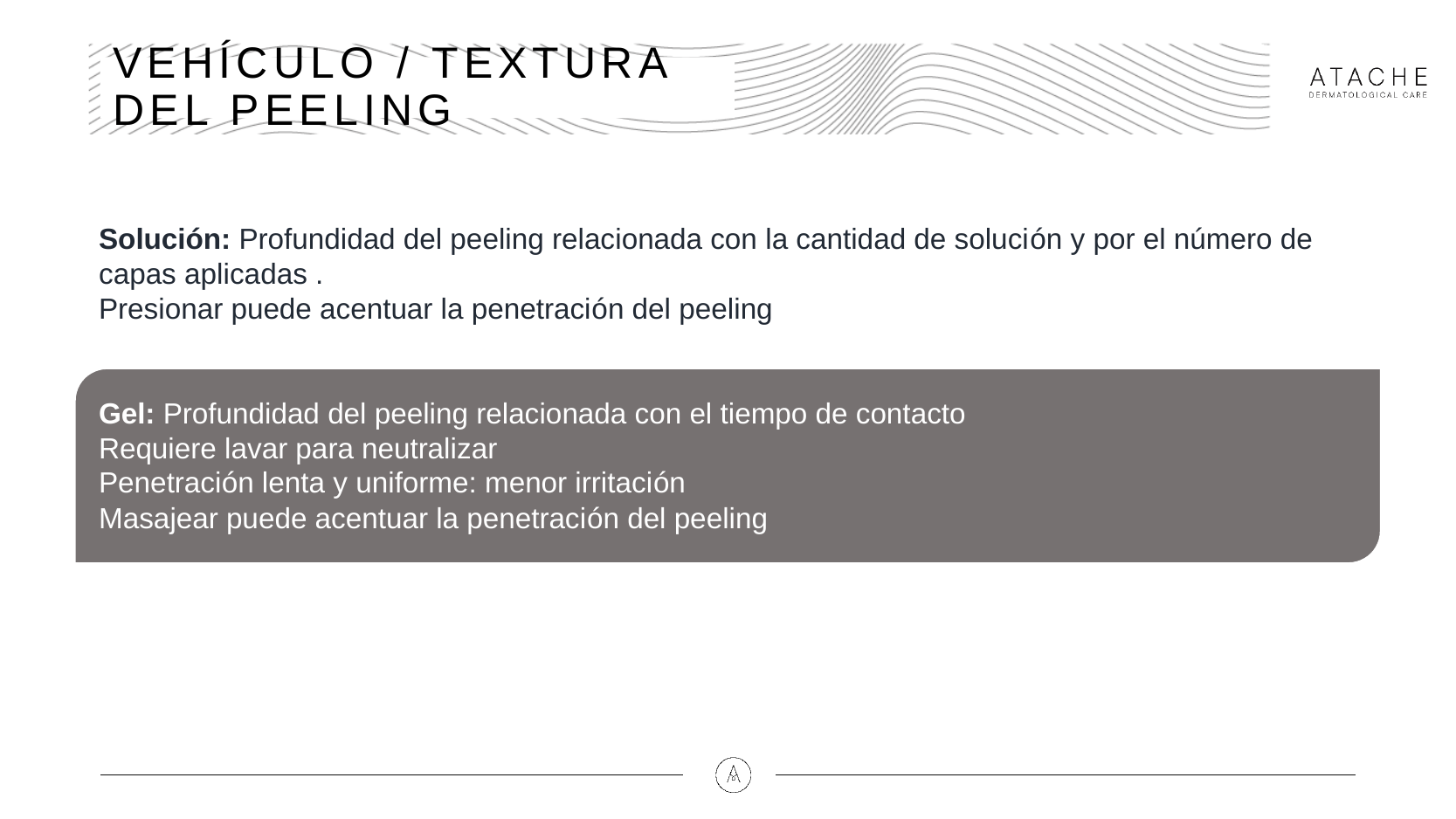

# VEHÍCULO / TEXTURA DEL PEELING
Solución: Profundidad del peeling relacionada con la cantidad de solución y por el número de capas aplicadas .
Presionar puede acentuar la penetración del peeling

Gel: Profundidad del peeling relacionada con el tiempo de contacto
Requiere lavar para neutralizar
Penetración lenta y uniforme: menor irritación
Masajear puede acentuar la penetración del peeling